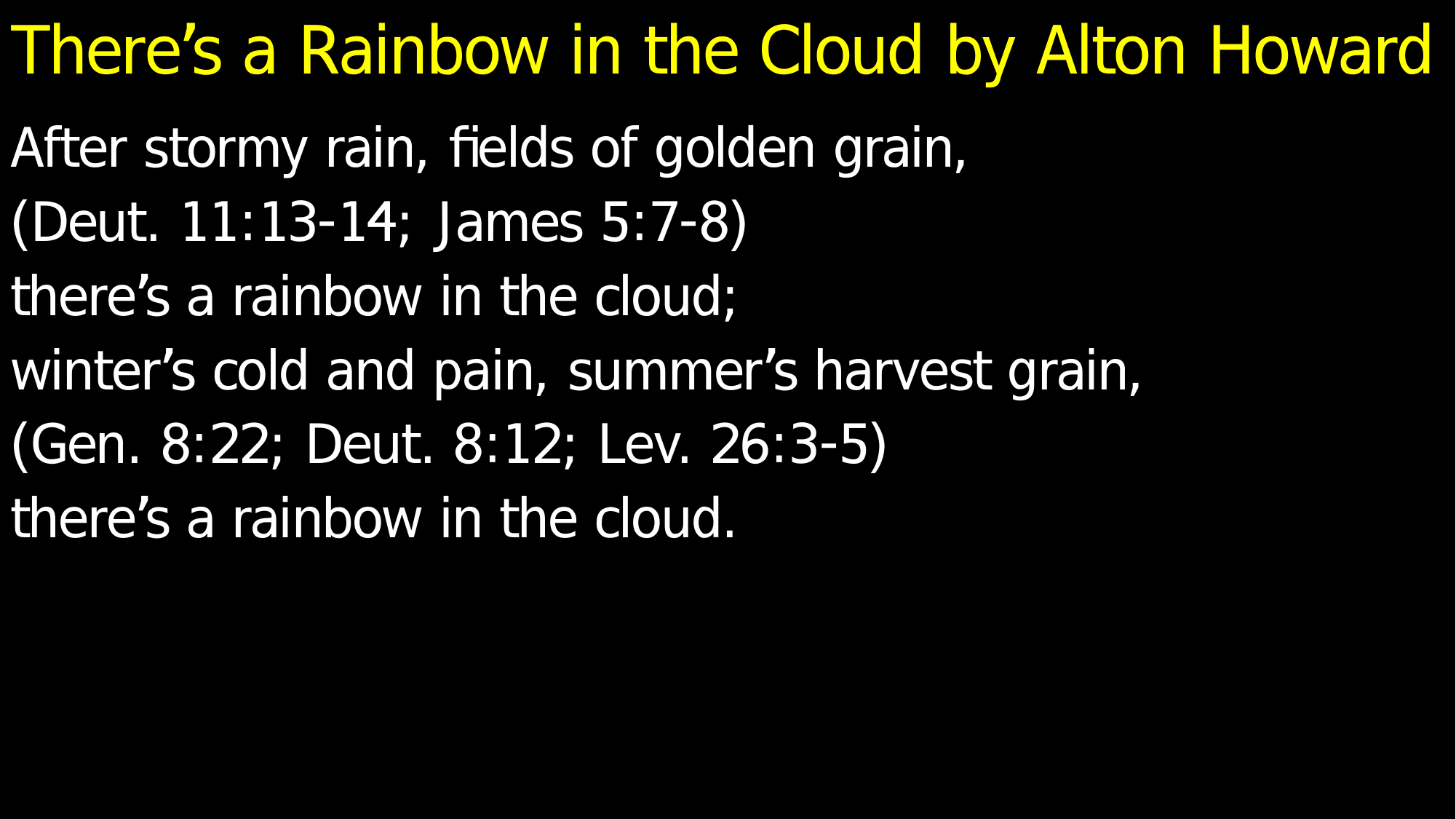

# There’s a Rainbow in the Cloud by Alton Howard
After stormy rain, fields of golden grain,
(Deut. 11:13-14; James 5:7-8)
there’s a rainbow in the cloud;
winter’s cold and pain, summer’s harvest grain,
(Gen. 8:22; Deut. 8:12; Lev. 26:3-5)
there’s a rainbow in the cloud.